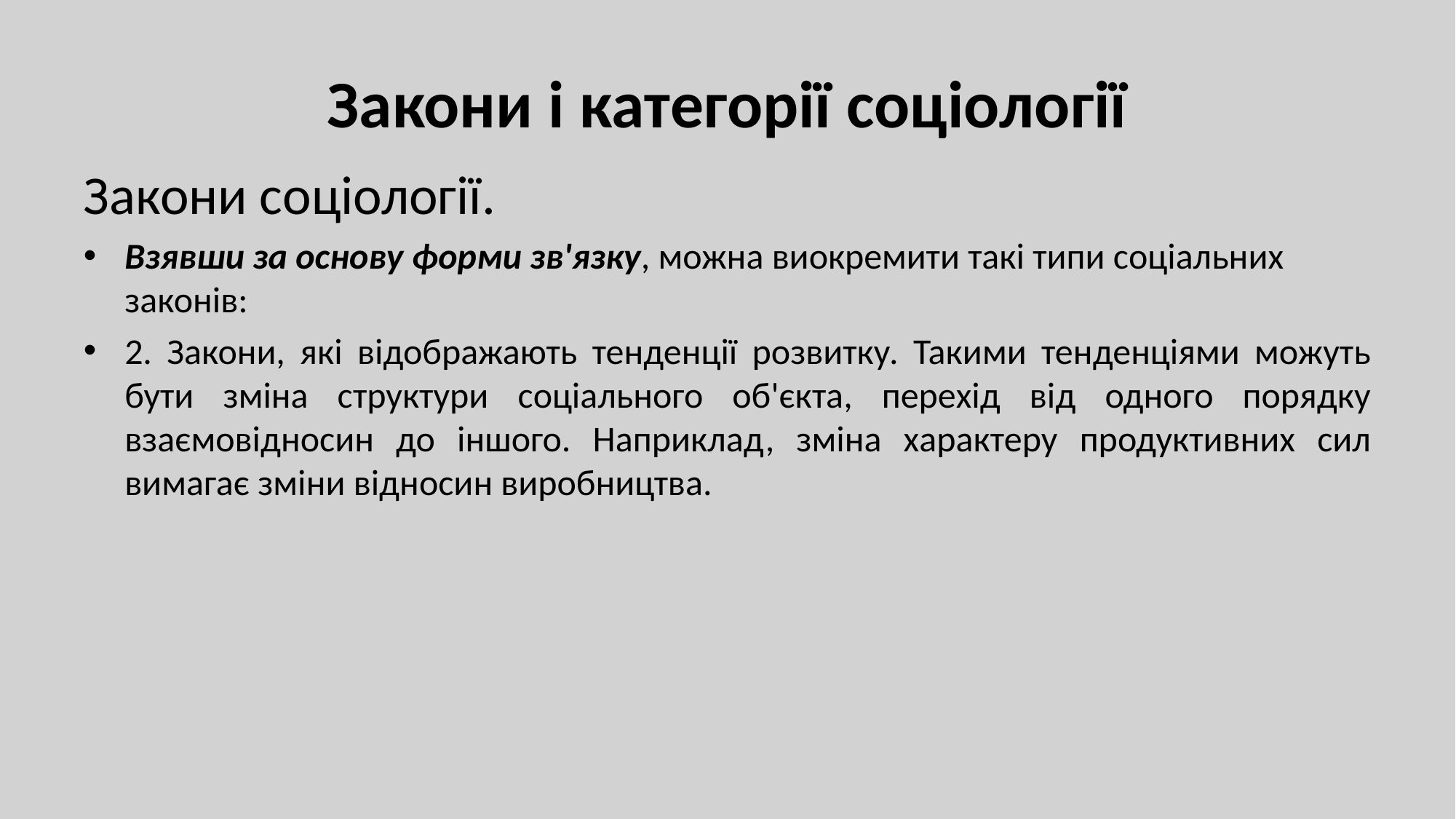

# Закони і категорії соціології
Закони соціології.
Взявши за основу форми зв'язку, можна виокремити такі типи соціальних законів:
2. Закони, які відображають тенденції розвитку. Такими тенденціями можуть бути зміна структури соціального об'єкта, перехід від одного порядку взаємовідносин до іншого. Наприклад, зміна характеру продуктивних сил вимагає зміни відносин виробництва.